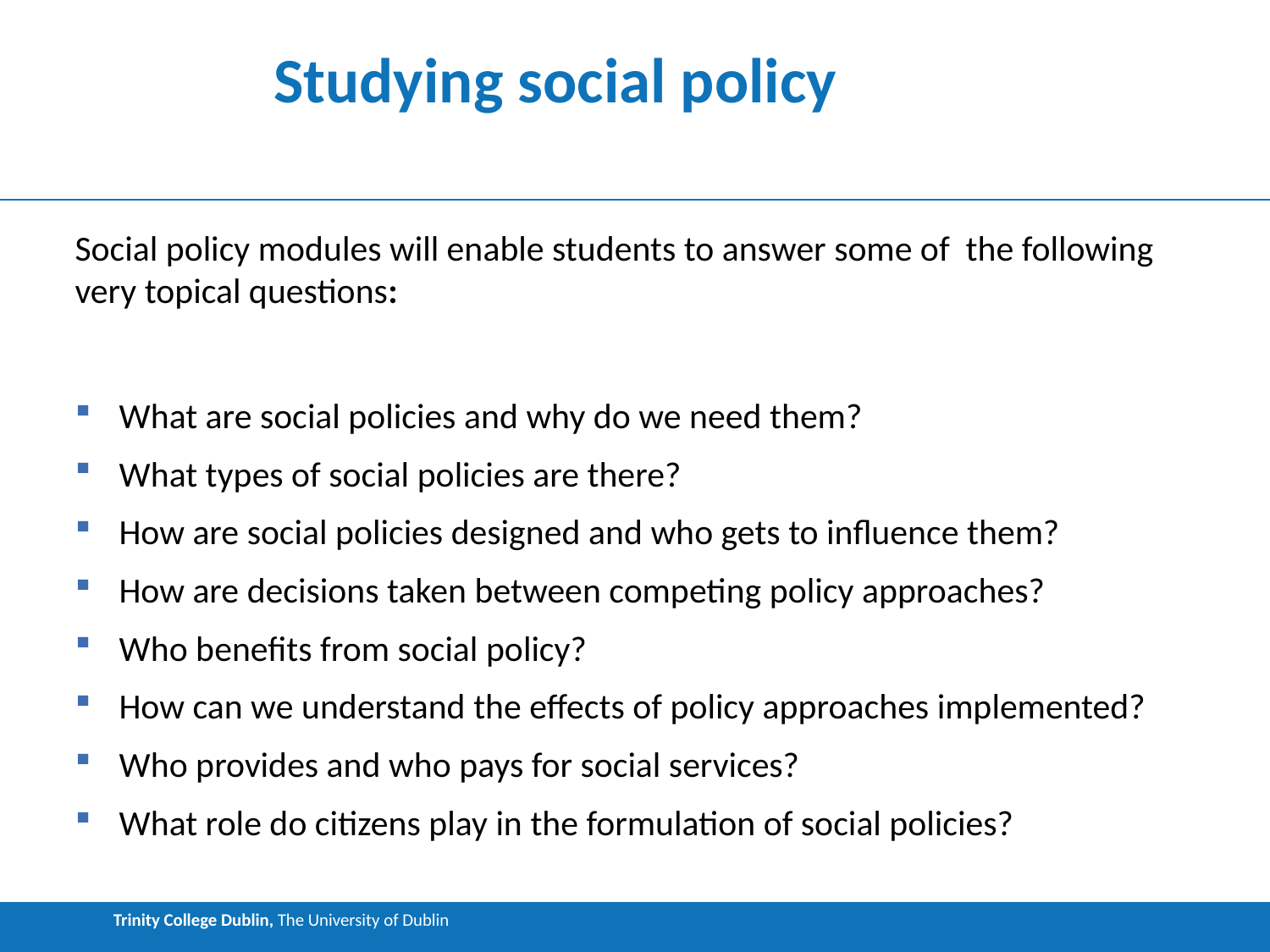

# Studying social policy

Social policy modules will enable students to answer some of  the following very topical questions:

What are social policies and why do we need them?
What types of social policies are there?
How are social policies designed and who gets to influence them?
How are decisions taken between competing policy approaches?
Who benefits from social policy?
How can we understand the effects of policy approaches implemented?
Who provides and who pays for social services?
What role do citizens play in the formulation of social policies?